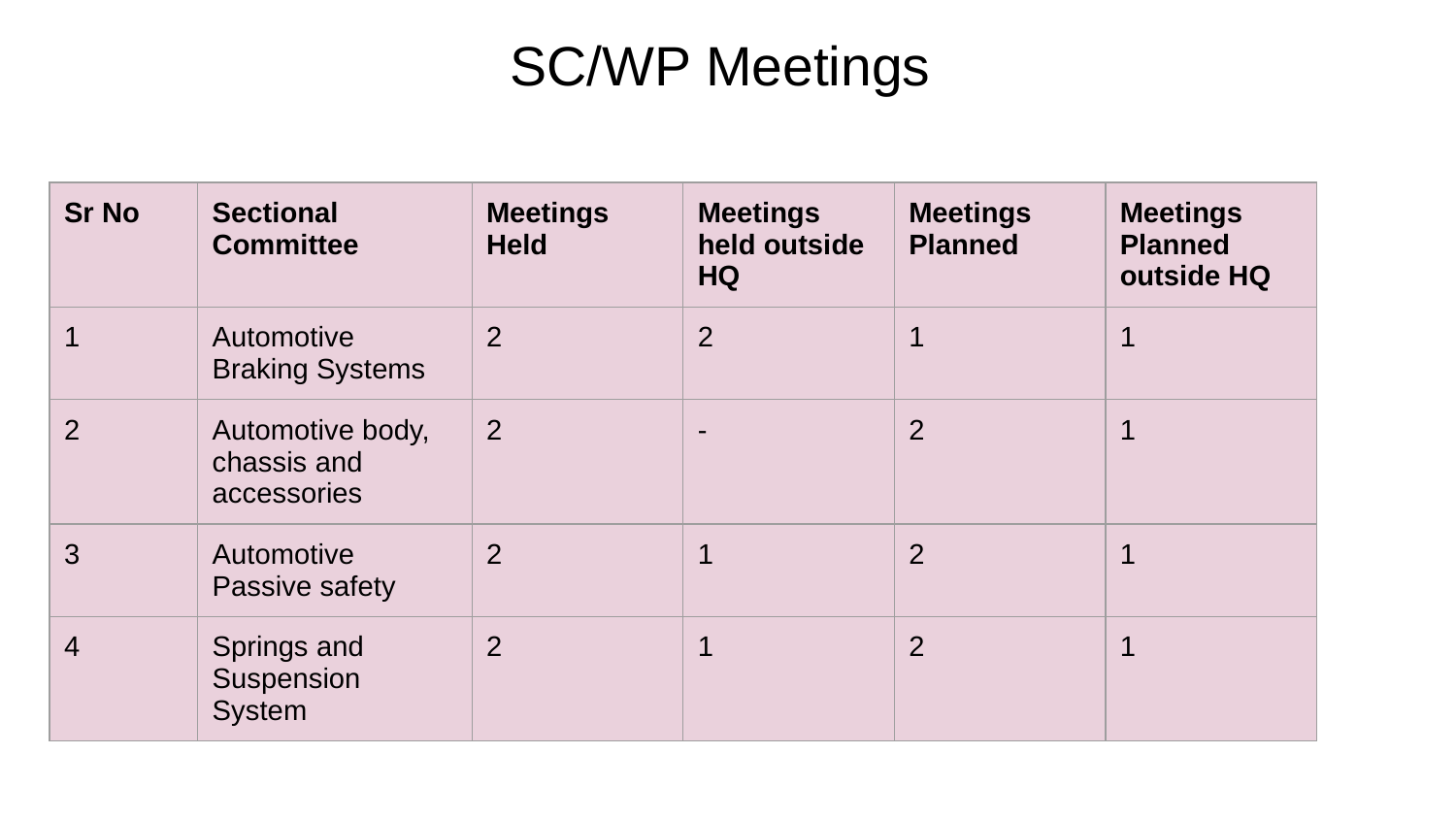

# SC/WP Meetings
| Sr No | Sectional Committee | Meetings Held | Meetings held outside HQ | Meetings Planned | Meetings Planned outside HQ |
| --- | --- | --- | --- | --- | --- |
| 1 | Automotive Braking Systems | 2 | 2 | 1 | 1 |
| 2 | Automotive body, chassis and accessories | 2 | - | 2 | 1 |
| 3 | Automotive Passive safety | 2 | 1 | 2 | 1 |
| 4 | Springs and Suspension System | 2 | 1 | 2 | 1 |